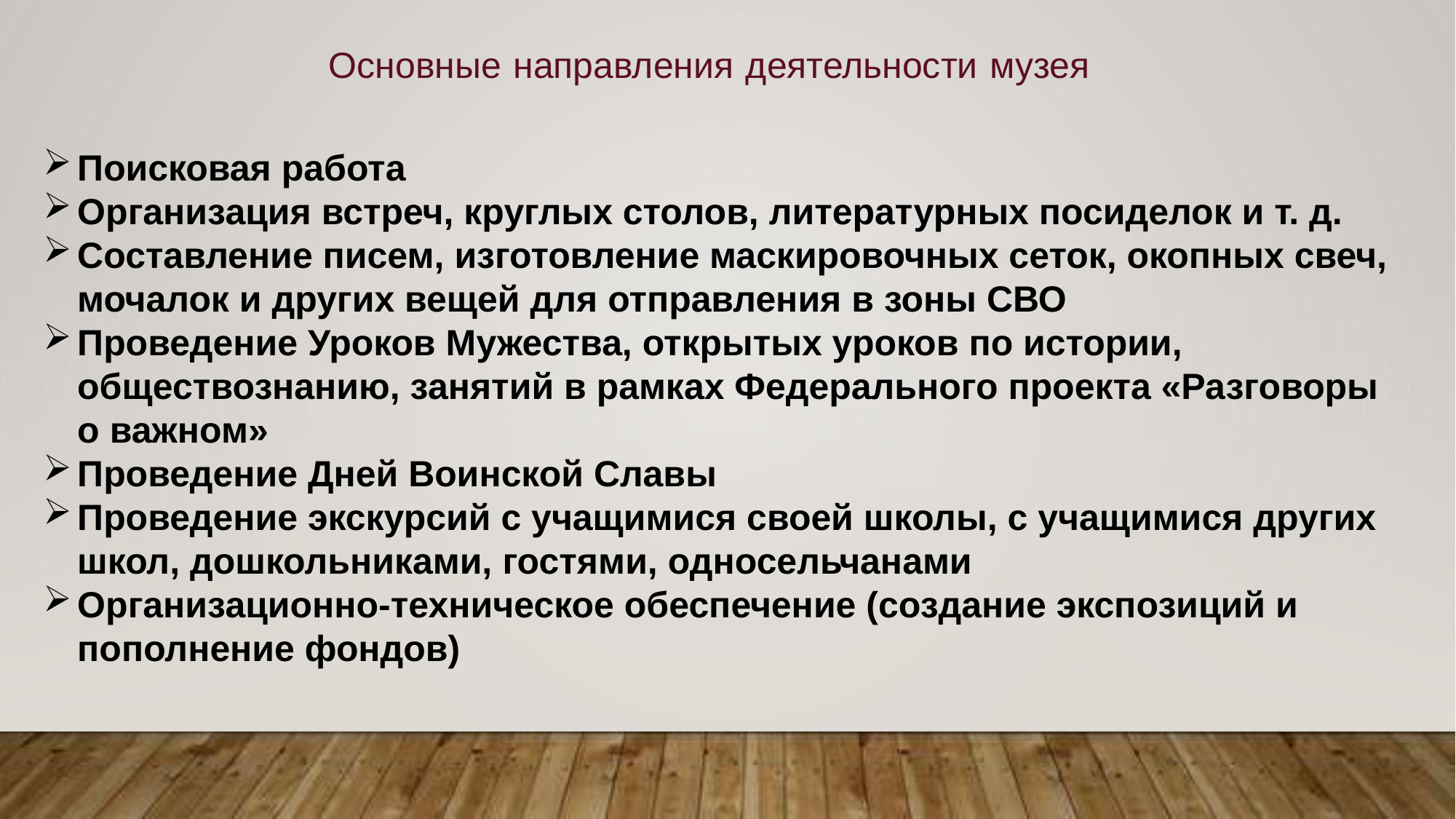

Основные направления деятельности музея
Поисковая работа
Организация встреч, круглых столов, литературных посиделок и т. д.
Составление писем, изготовление маскировочных сеток, окопных свеч, мочалок и других вещей для отправления в зоны СВО
Проведение Уроков Мужества, открытых уроков по истории, обществознанию, занятий в рамках Федерального проекта «Разговоры о важном»
Проведение Дней Воинской Славы
Проведение экскурсий с учащимися своей школы, с учащимися других школ, дошкольниками, гостями, односельчанами
Организационно-техническое обеспечение (создание экспозиций и пополнение фондов)